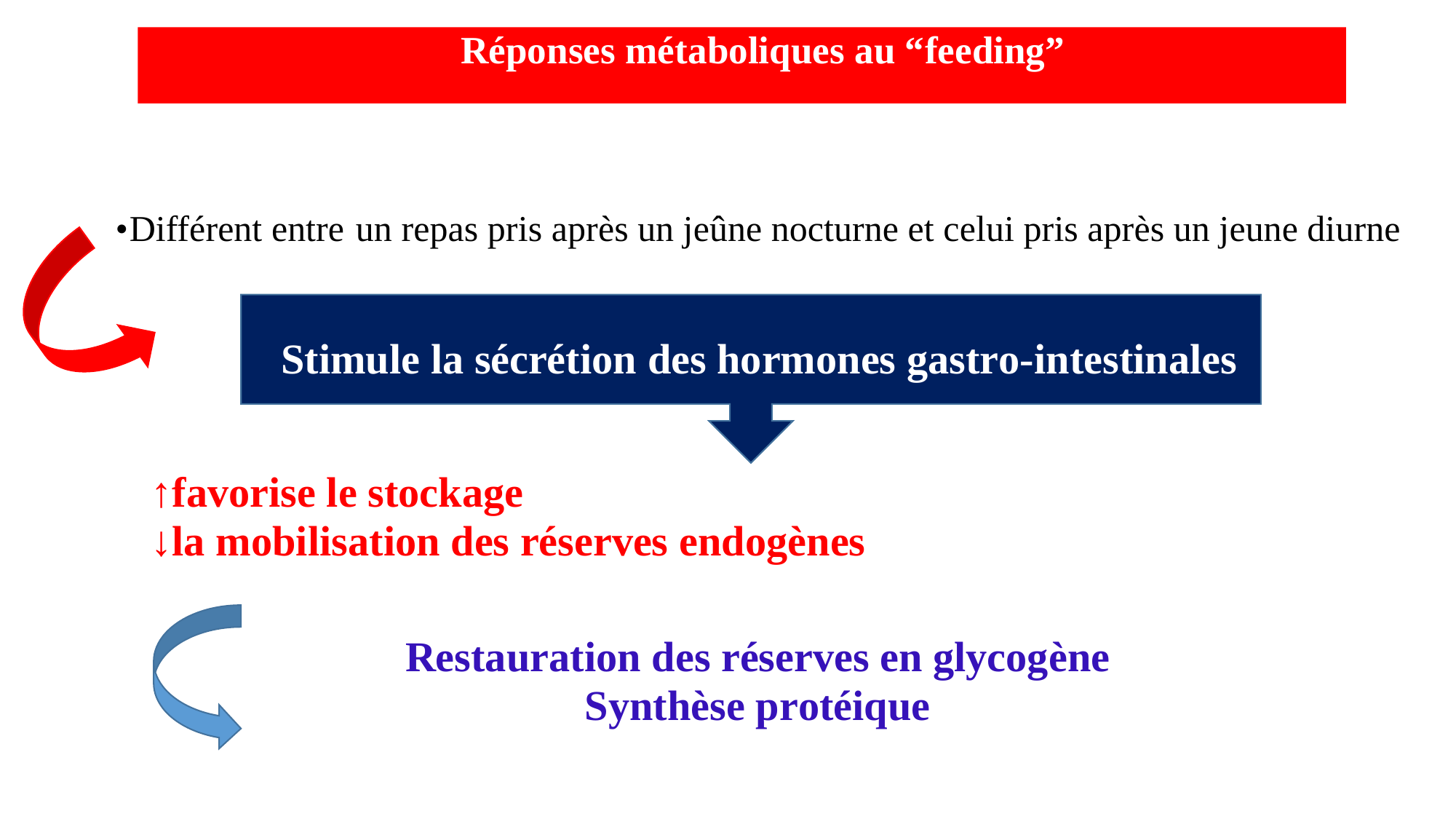

Réponses métaboliques au “feeding”

•	Différent entre un repas pris après un jeûne nocturne et celui pris après un jeune diurne

Stimule la sécrétion des hormones gastro-intestinales

↑favorise le stockage
↓la mobilisation des réserves endogènes
Restauration des réserves en glycogène
Synthèse protéique